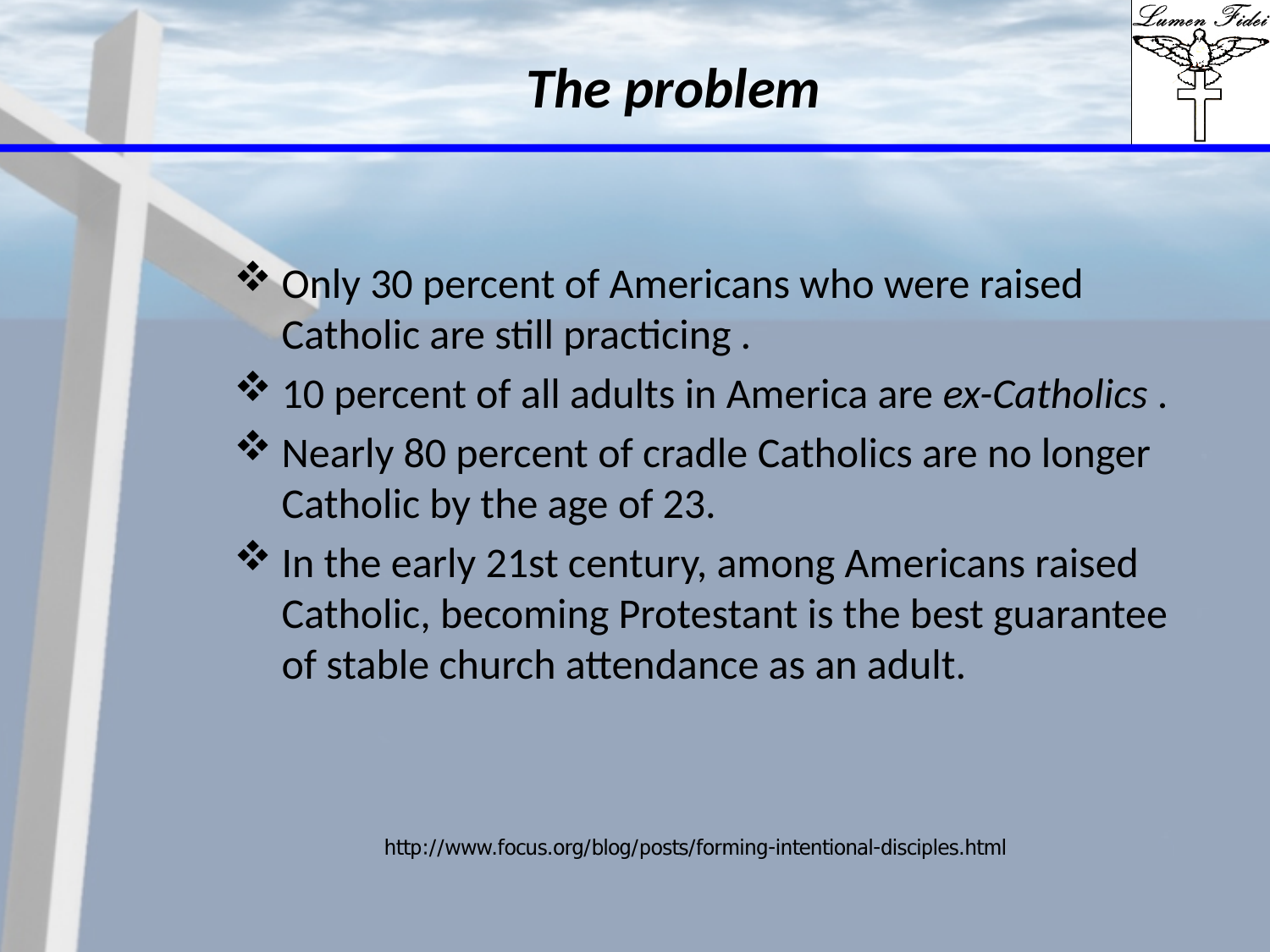

# The problem
Only 30 percent of Americans who were raised Catholic are still practicing .
10 percent of all adults in America are ex-Catholics .
Nearly 80 percent of cradle Catholics are no longer Catholic by the age of 23.
In the early 21st century, among Americans raised Catholic, becoming Protestant is the best guarantee of stable church attendance as an adult.

http://www.focus.org/blog/posts/forming-intentional-disciples.html